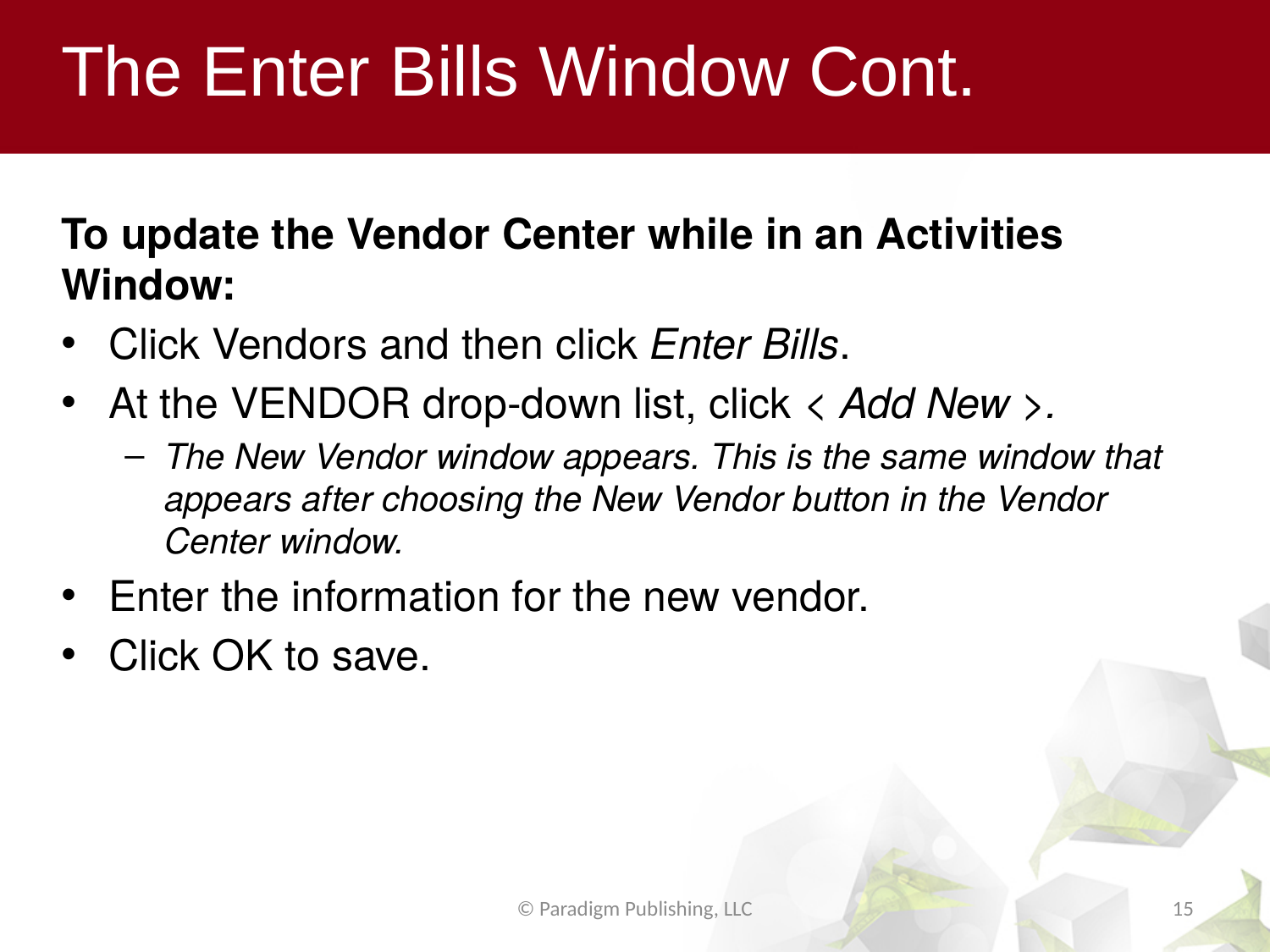

# The Enter Bills Window Cont.
To update the Vendor Center while in an Activities Window:
Click Vendors and then click Enter Bills.
At the VENDOR drop-down list, click < Add New >.
The New Vendor window appears. This is the same window that appears after choosing the New Vendor button in the Vendor Center window.
Enter the information for the new vendor.
Click OK to save.
© Paradigm Publishing, LLC
15